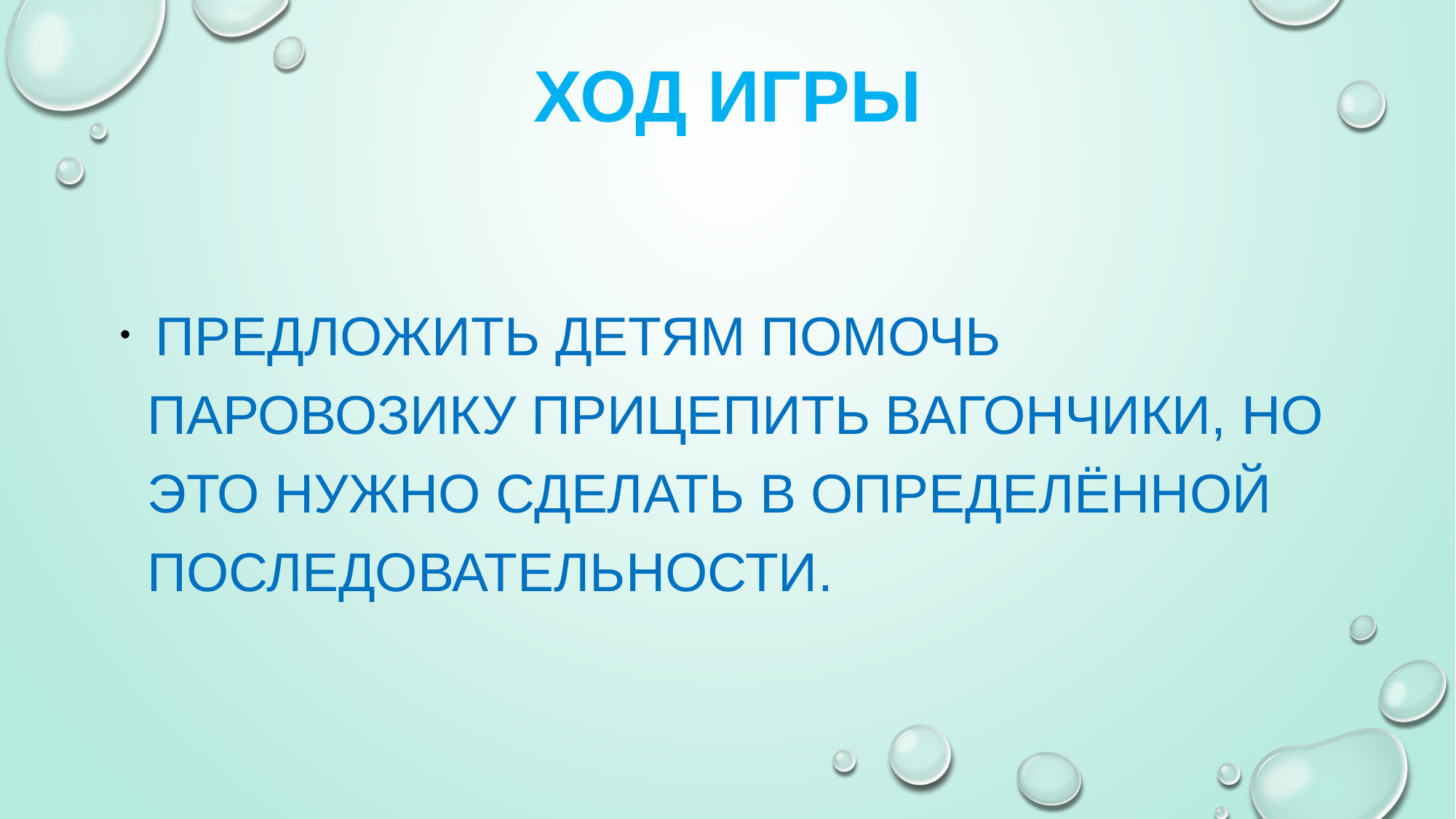

# ХОД ИГРЫ
 Предложить детям помочь паровозику прицепить вагончики, но это нужно сделать в определённой последовательности.